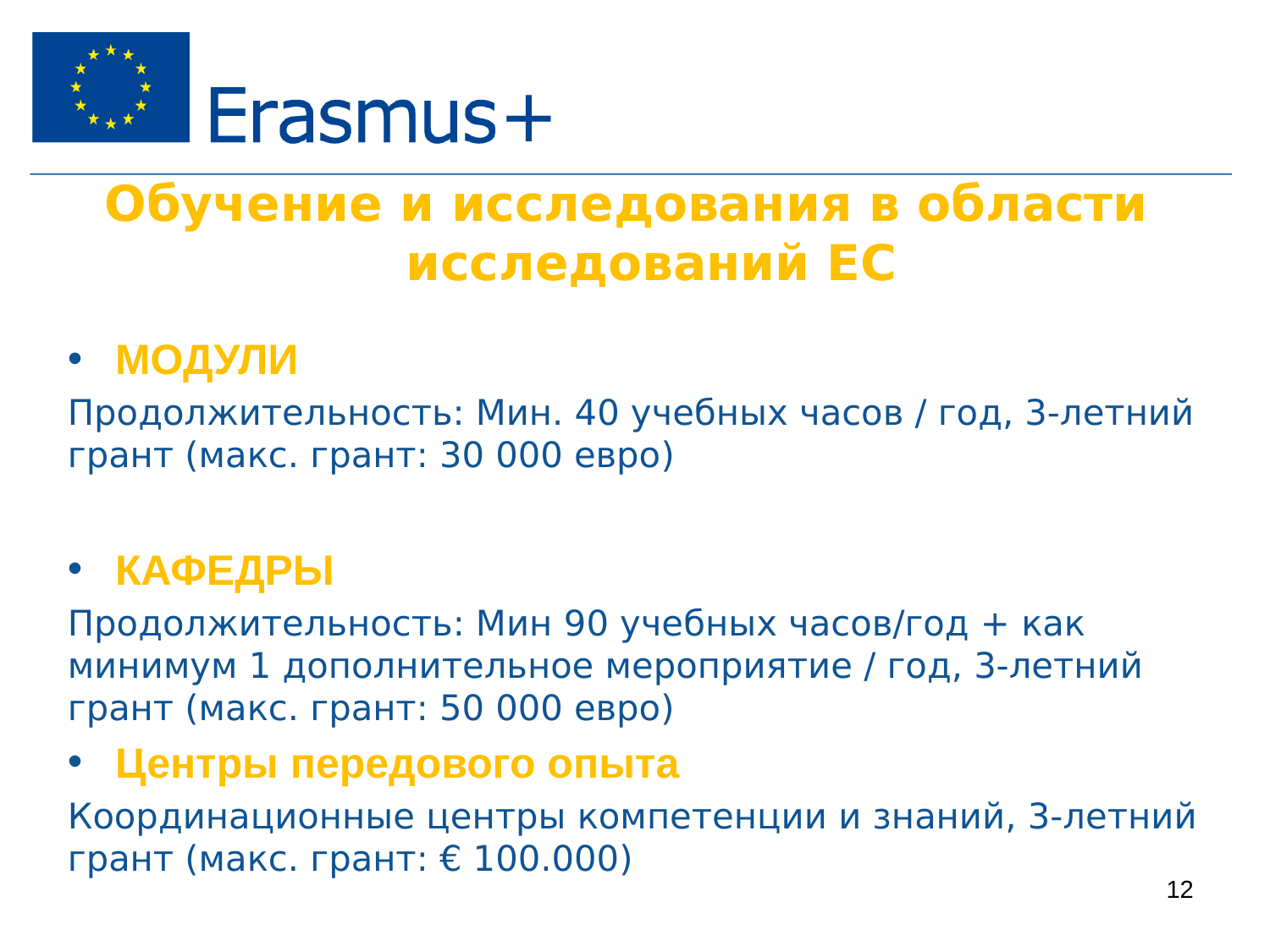

# Обучение и исследования в области исследований ЕС
МОДУЛИ
Продолжительность: Мин. 40 учебных часов / год, 3-летний грант (макс. грант: 30 000 евро)

КАФЕДРЫ
Продолжительность: Mин 90 учебных часов/год + как минимум 1 дополнительное мероприятие / год, 3-летний грант (макс. грант: 50 000 евро)
Центры передового опыта
Координационные центры компетенции и знаний, 3-летний грант (макс. грант: € 100.000)

12